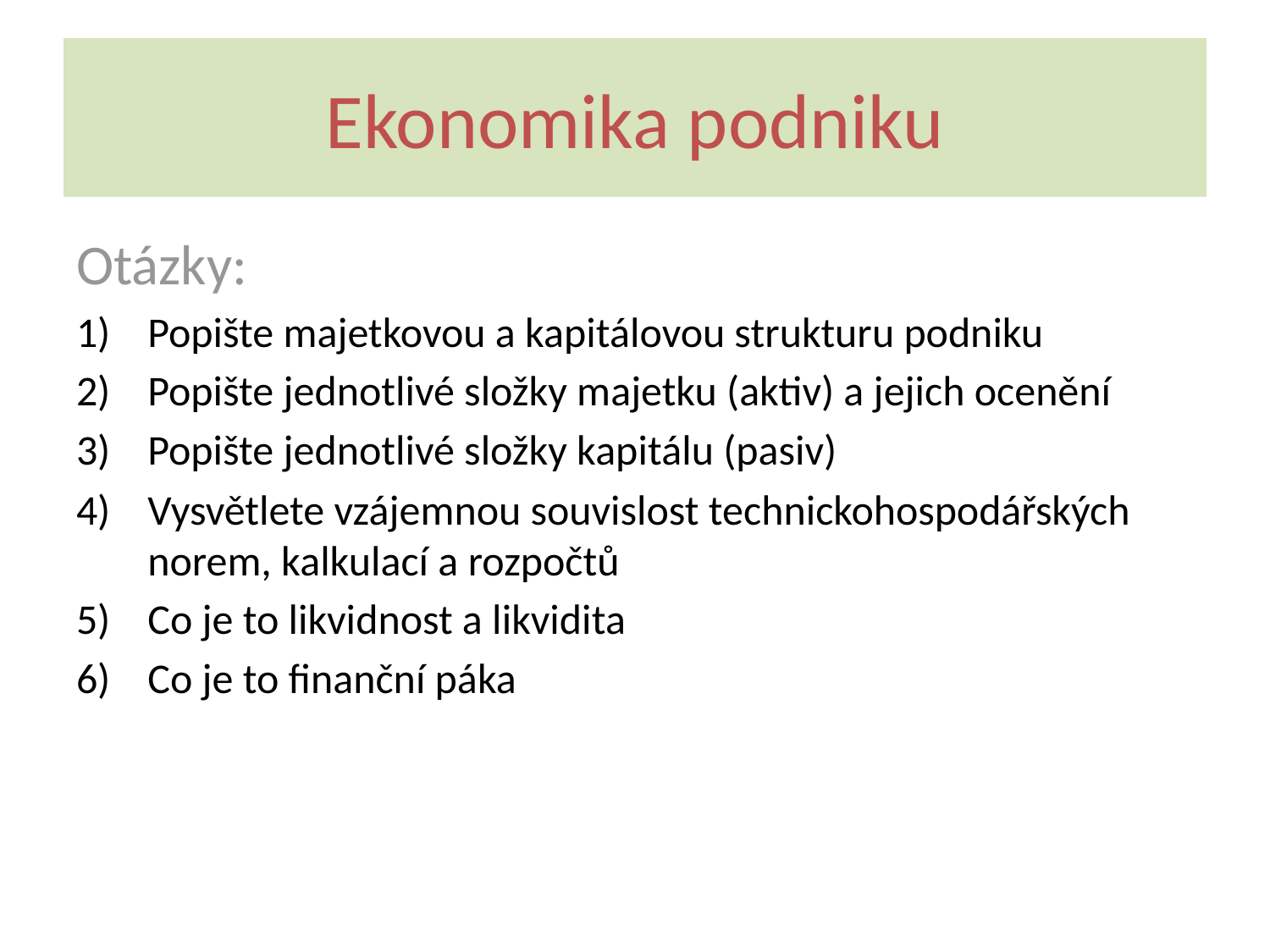

# Ekonomika podniku
Otázky:
Popište majetkovou a kapitálovou strukturu podniku
Popište jednotlivé složky majetku (aktiv) a jejich ocenění
Popište jednotlivé složky kapitálu (pasiv)
Vysvětlete vzájemnou souvislost technickohospodářských norem, kalkulací a rozpočtů
Co je to likvidnost a likvidita
Co je to finanční páka